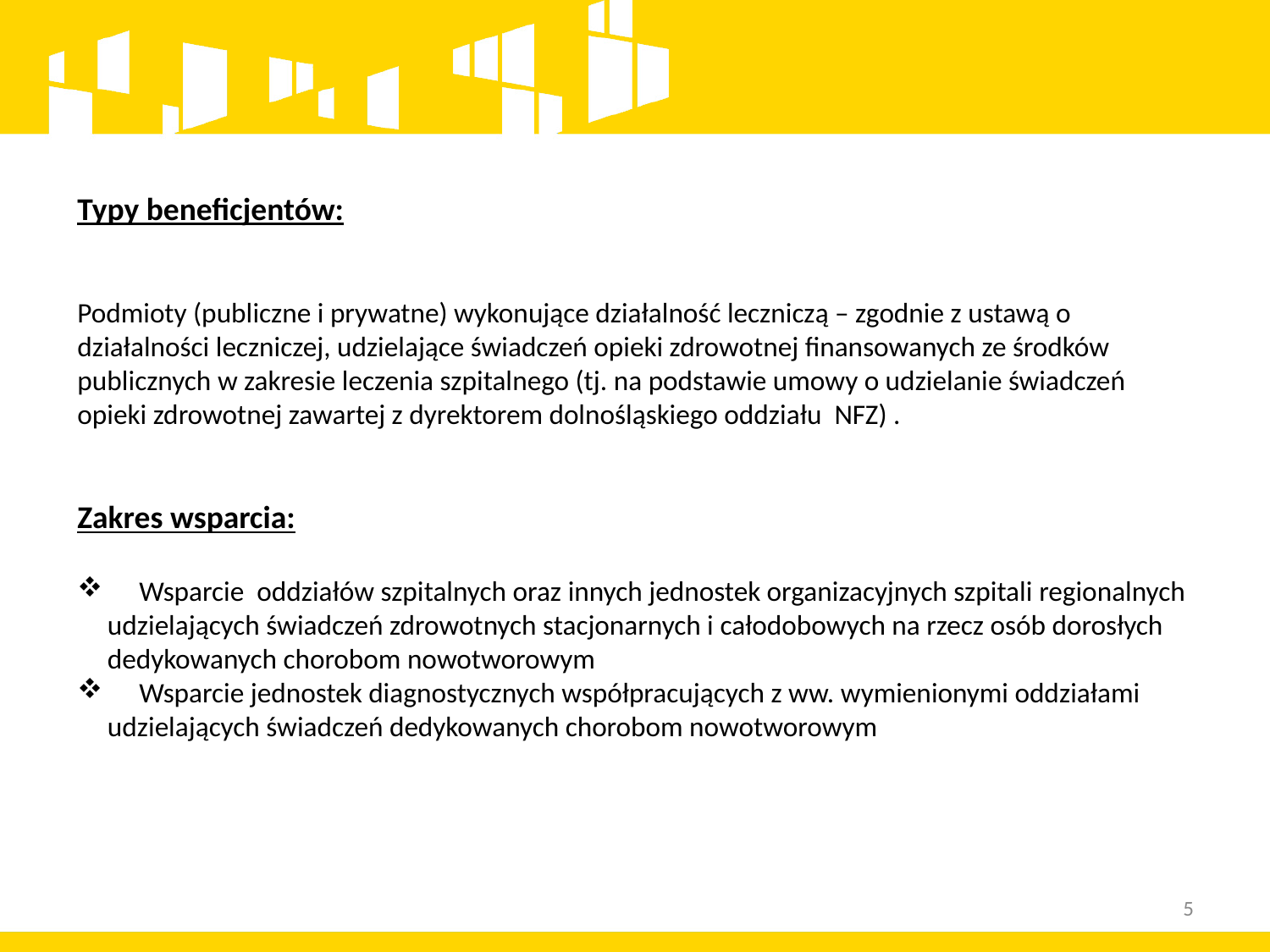

Typy beneficjentów:

Podmioty (publiczne i prywatne) wykonujące działalność leczniczą – zgodnie z ustawą o działalności leczniczej, udzielające świadczeń opieki zdrowotnej finansowanych ze środków publicznych w zakresie leczenia szpitalnego (tj. na podstawie umowy o udzielanie świadczeń opieki zdrowotnej zawartej z dyrektorem dolnośląskiego oddziału  NFZ) .

Zakres wsparcia:

     Wsparcie  oddziałów szpitalnych oraz innych jednostek organizacyjnych szpitali regionalnych udzielających świadczeń zdrowotnych stacjonarnych i całodobowych na rzecz osób dorosłych dedykowanych chorobom nowotworowym
     Wsparcie jednostek diagnostycznych współpracujących z ww. wymienionymi oddziałami udzielających świadczeń dedykowanych chorobom nowotworowym

5